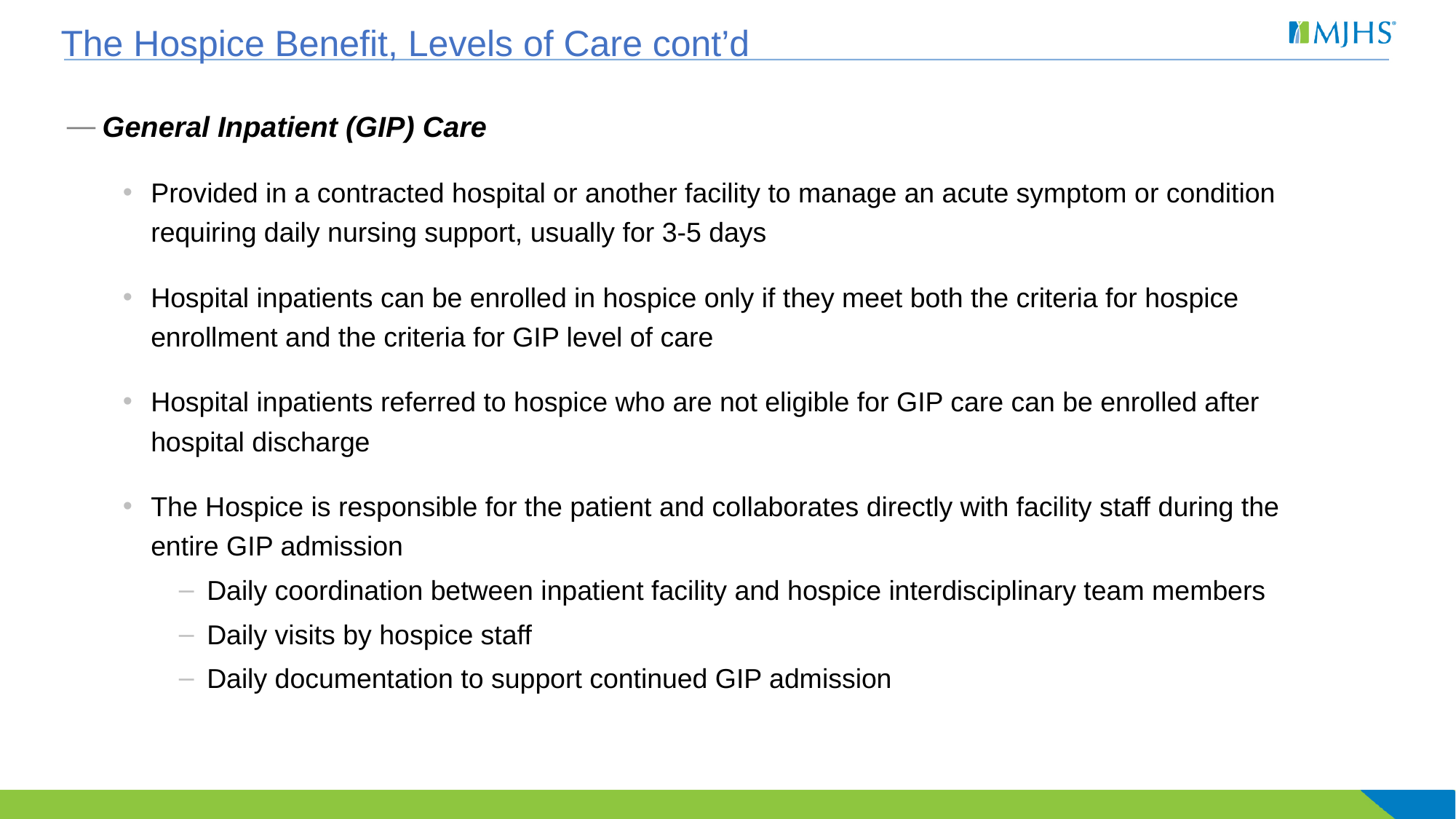

# The Hospice Benefit, Levels of Care cont’d
General Inpatient (GIP) Care
Provided in a contracted hospital or another facility to manage an acute symptom or condition requiring daily nursing support, usually for 3-5 days
Hospital inpatients can be enrolled in hospice only if they meet both the criteria for hospice enrollment and the criteria for GIP level of care
Hospital inpatients referred to hospice who are not eligible for GIP care can be enrolled after hospital discharge
The Hospice is responsible for the patient and collaborates directly with facility staff during the entire GIP admission
Daily coordination between inpatient facility and hospice interdisciplinary team members
Daily visits by hospice staff
Daily documentation to support continued GIP admission